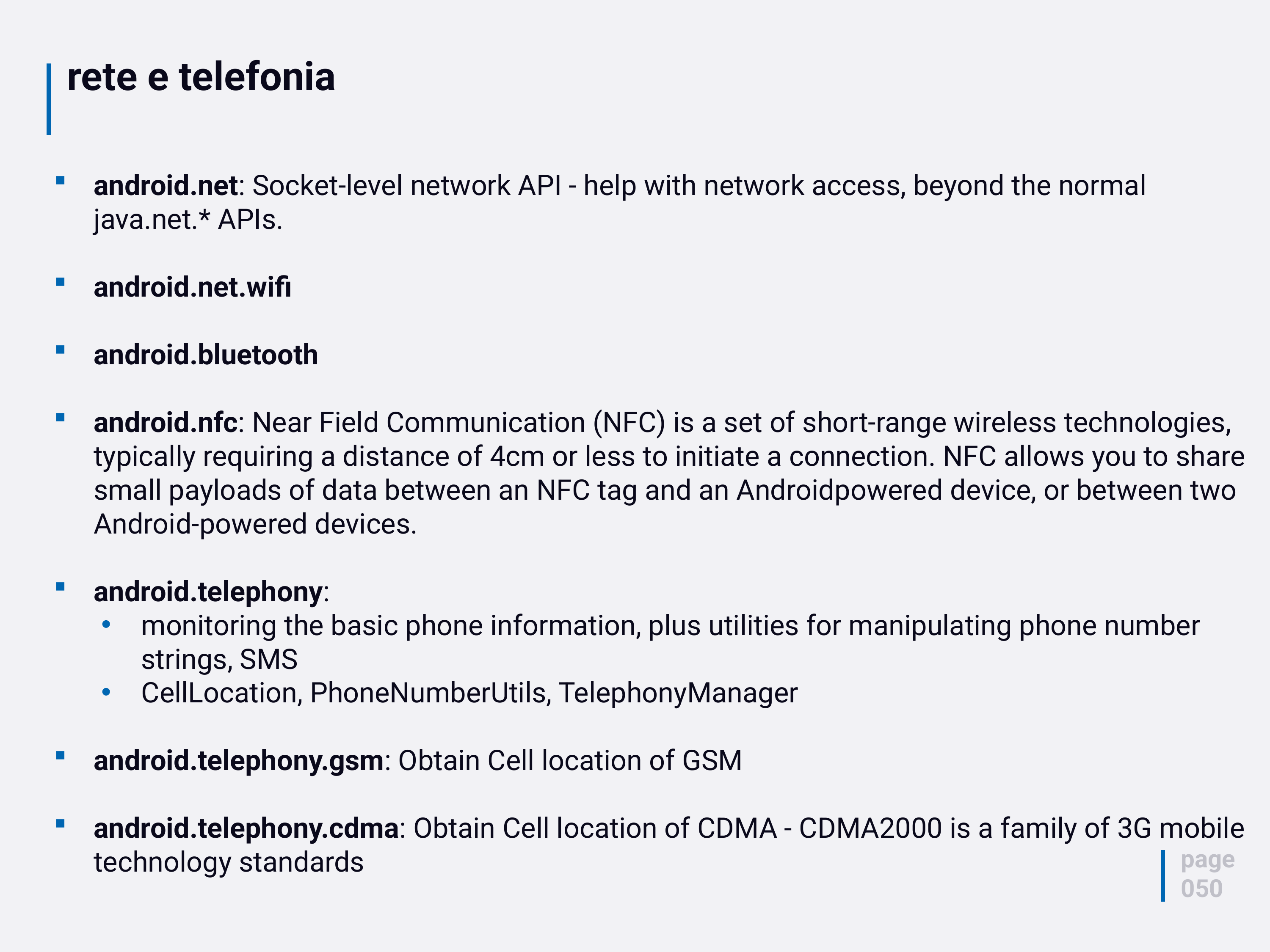

# rete e telefonia
android.net: Socket-level network API - help with network access, beyond the normal java.net.* APIs.

android.net.wifi

android.bluetooth

android.nfc: Near Field Communication (NFC) is a set of short-range wireless technologies, typically requiring a distance of 4cm or less to initiate a connection. NFC allows you to share small payloads of data between an NFC tag and an Androidpowered device, or between two Android-powered devices.

android.telephony:
monitoring the basic phone information, plus utilities for manipulating phone number strings, SMS
CellLocation, PhoneNumberUtils, TelephonyManager

android.telephony.gsm: Obtain Cell location of GSM

android.telephony.cdma: Obtain Cell location of CDMA - CDMA2000 is a family of 3G mobile technology standards
page
050